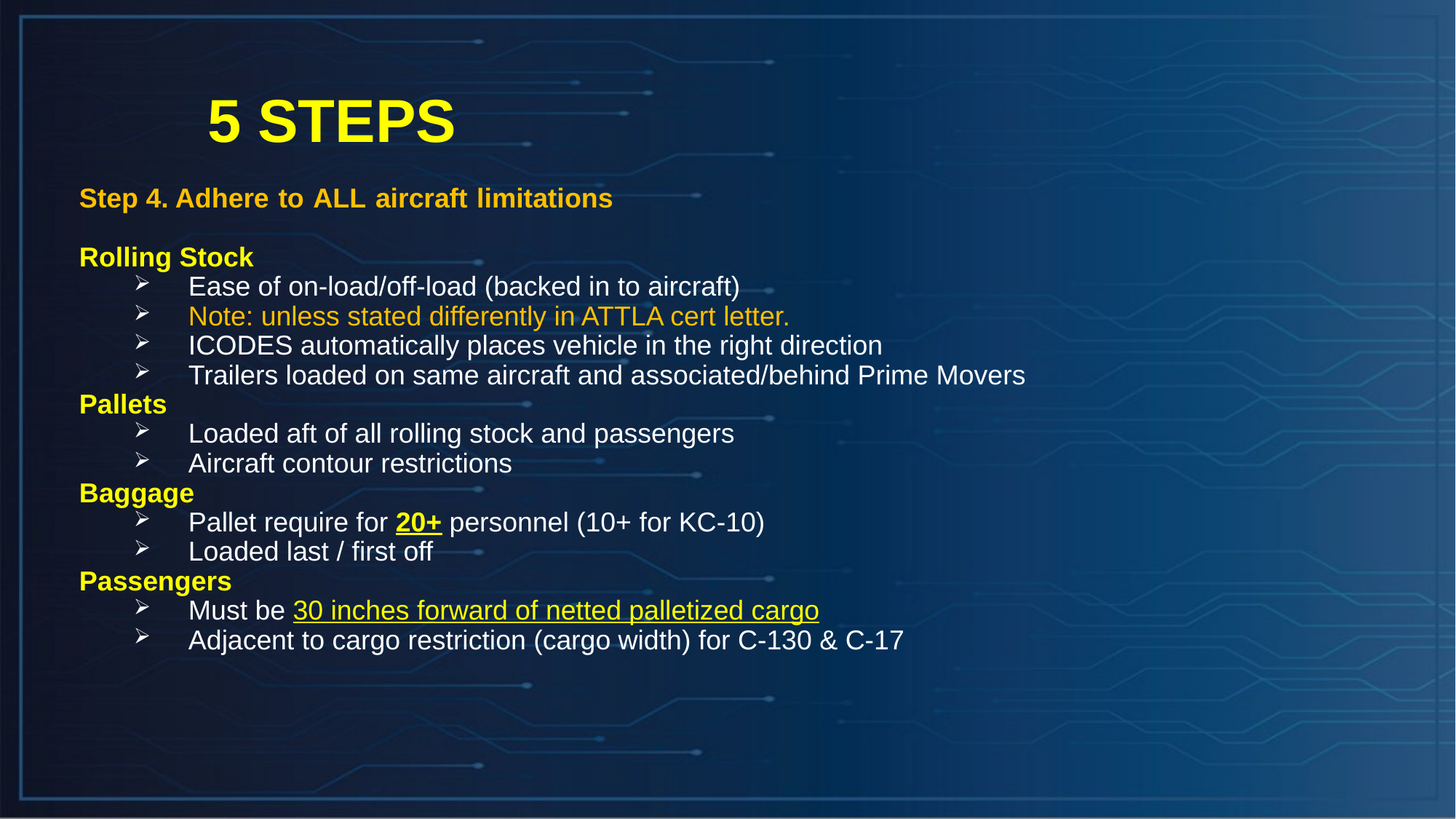

5 STEPS
Step 4. Adhere to ALL aircraft limitations

Rolling Stock
Ease of on-load/off-load (backed in to aircraft)
Note: unless stated differently in ATTLA cert letter.
ICODES automatically places vehicle in the right direction
Trailers loaded on same aircraft and associated/behind Prime Movers
Pallets
Loaded aft of all rolling stock and passengers
Aircraft contour restrictions
Baggage
Pallet require for 20+ personnel (10+ for KC-10)
Loaded last / first off
Passengers
Must be 30 inches forward of netted palletized cargo
Adjacent to cargo restriction (cargo width) for C-130 & C-17